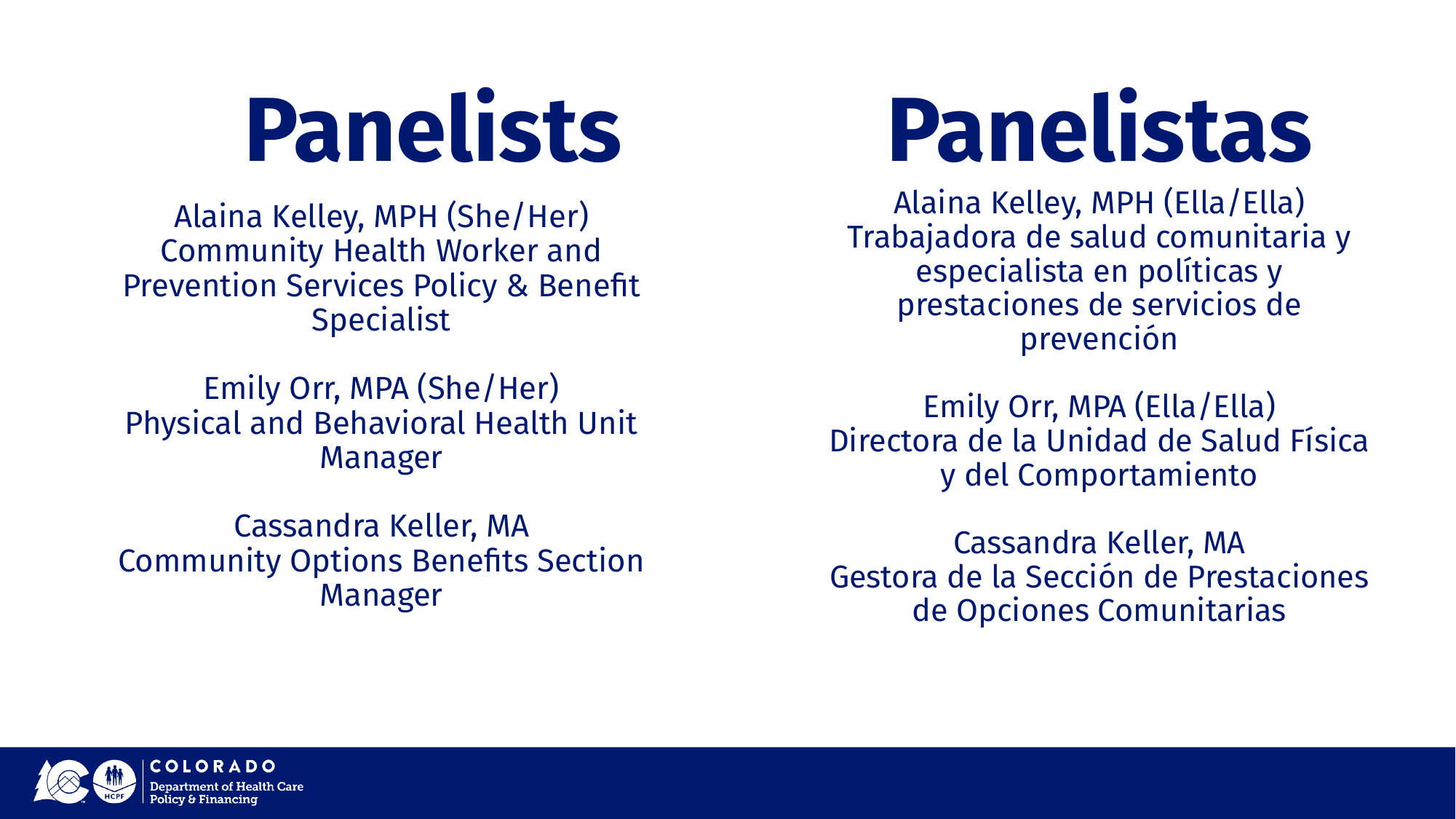

Panelists
Panelistas
Alaina Kelley, MPH (Ella/Ella)
Trabajadora de salud comunitaria y especialista en políticas y prestaciones de servicios de prevención

Emily Orr, MPA (Ella/Ella)
Directora de la Unidad de Salud Física y del Comportamiento

Cassandra Keller, MA
Gestora de la Sección de Prestaciones de Opciones Comunitarias
Alaina Kelley, MPH (She/Her)
Community Health Worker and Prevention Services Policy & Benefit Specialist

Emily Orr, MPA (She/Her)
Physical and Behavioral Health Unit Manager

Cassandra Keller, MA
Community Options Benefits Section Manager
36